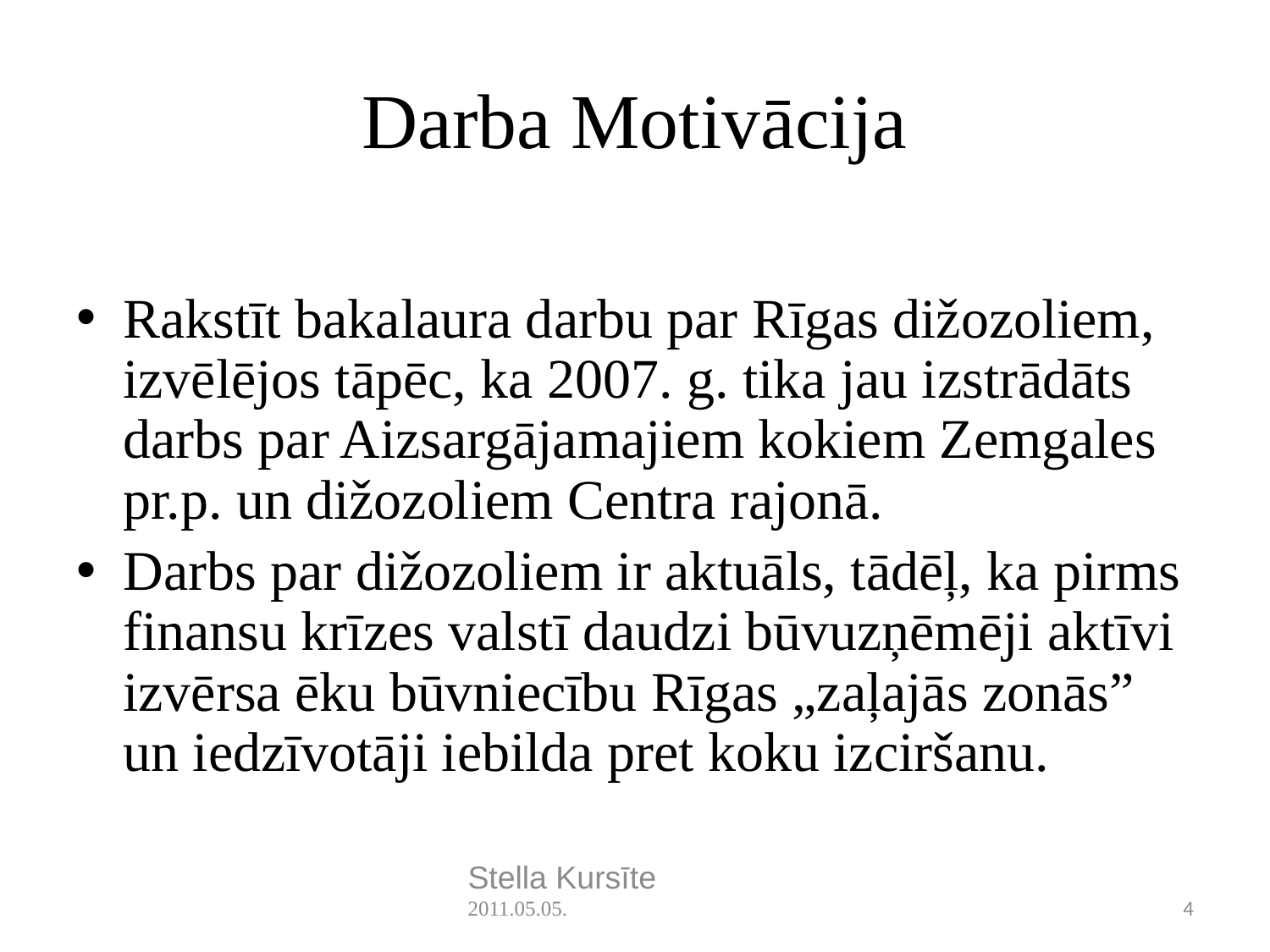

# Darba Motivācija

Rakstīt bakalaura darbu par Rīgas dižozoliem, izvēlējos tāpēc, ka 2007. g. tika jau izstrādāts darbs par Aizsargājamajiem kokiem Zemgales pr.p. un dižozoliem Centra rajonā.
Darbs par dižozoliem ir aktuāls, tādēļ, ka pirms finansu krīzes valstī daudzi būvuzņēmēji aktīvi izvērsa ēku būvniecību Rīgas „zaļajās zonās” un iedzīvotāji iebilda pret koku izciršanu.
Stella Kursīte 2011.05.05.
4